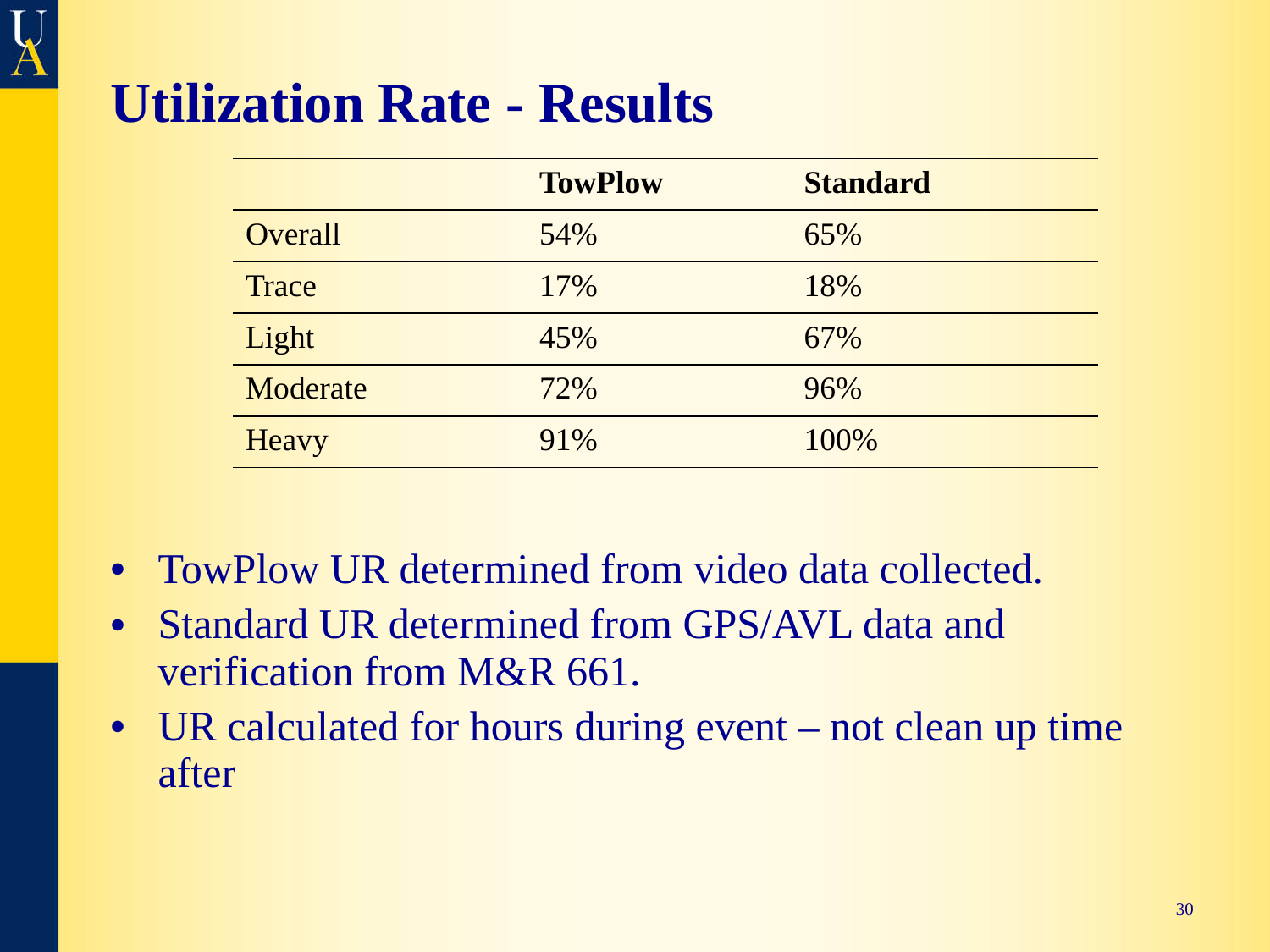

# Utilization Rate - Results
|  | TowPlow | Standard |
| --- | --- | --- |
| Overall | 54% | 65% |
| Trace | 17% | 18% |
| Light | 45% | 67% |
| Moderate | 72% | 96% |
| Heavy | 91% | 100% |
TowPlow UR determined from video data collected.
Standard UR determined from GPS/AVL data and verification from M&R 661.
UR calculated for hours during event – not clean up time after
30